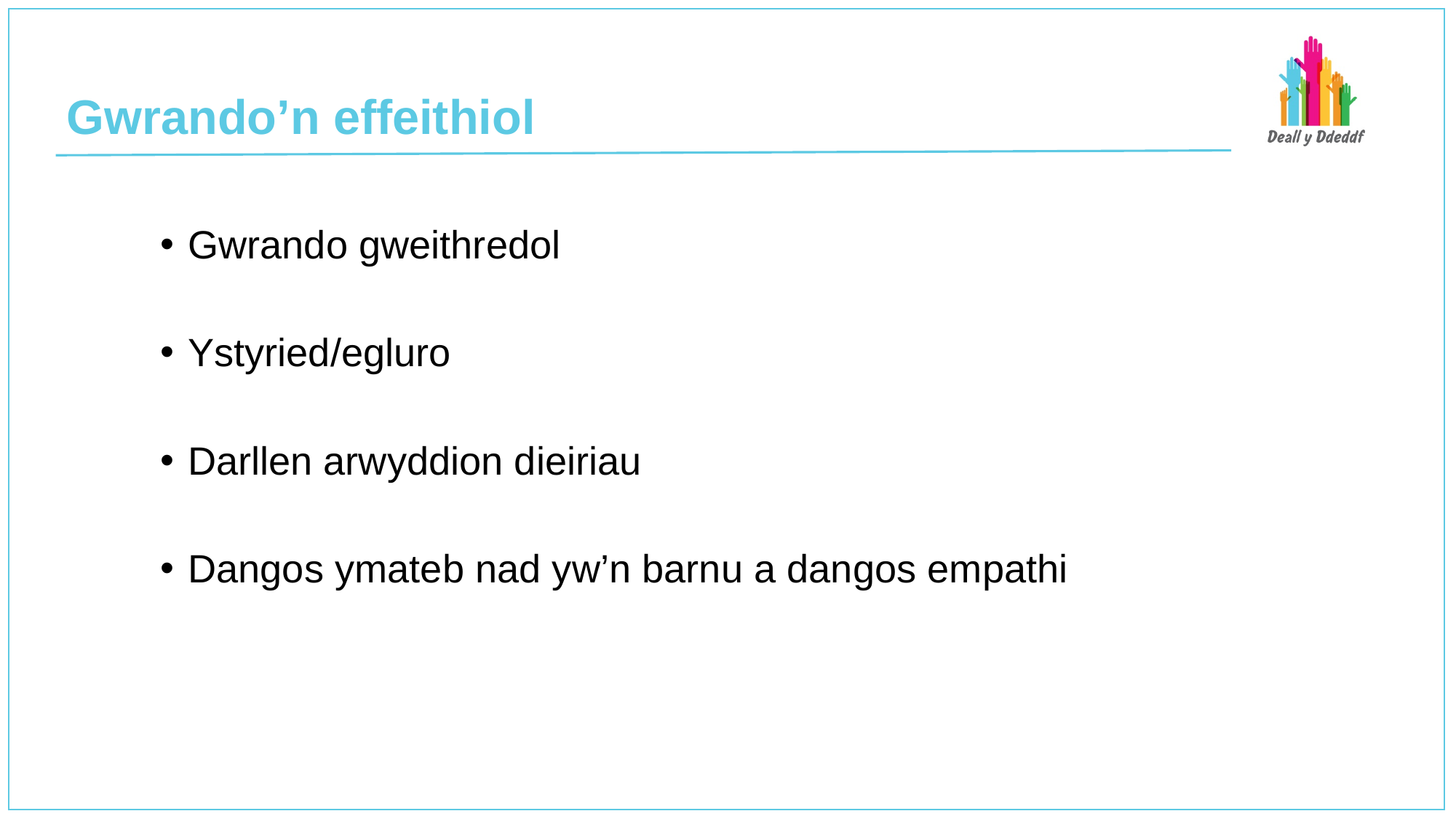

# Gwrando’n effeithiol
Gwrando gweithredol

Ystyried/egluro

Darllen arwyddion dieiriau

Dangos ymateb nad yw’n barnu a dangos empathi